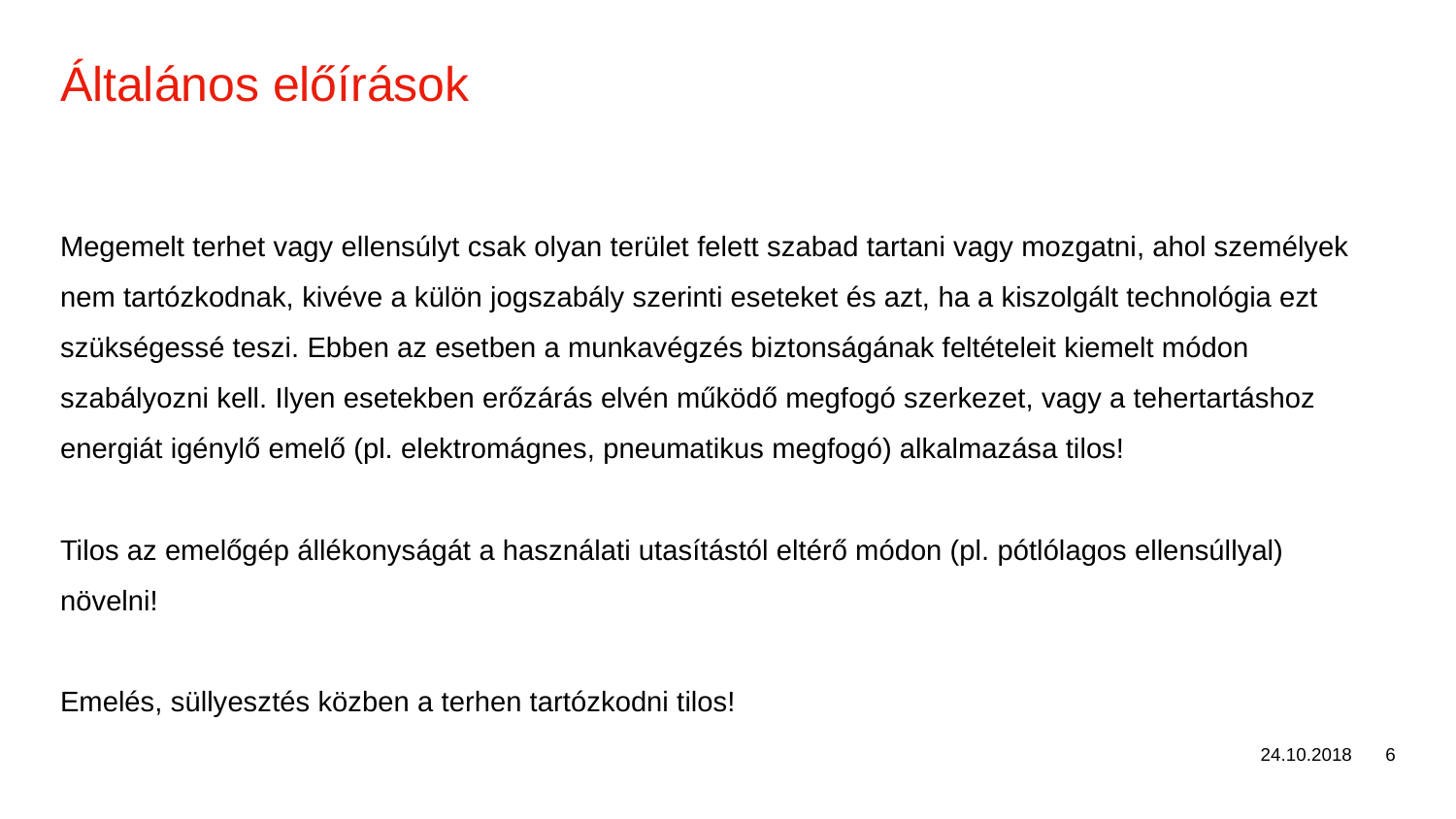

# Általános előírások Megemelt terhet vagy ellensúlyt csak olyan terület felett szabad tartani vagy mozgatni, ahol személyek nem tartózkodnak, kivéve a külön jogszabály szerinti eseteket és azt, ha a kiszolgált technológia ezt szükségessé teszi. Ebben az esetben a munkavégzés biztonságának feltételeit kiemelt módon szabályozni kell. Ilyen esetekben erőzárás elvén működő megfogó szerkezet, vagy a tehertartáshoz energiát igénylő emelő (pl. elektromágnes, pneumatikus megfogó) alkalmazása tilos! Tilos az emelőgép állékonyságát a használati utasítástól eltérő módon (pl. pótlólagos ellensúllyal) növelni! Emelés, süllyesztés közben a terhen tartózkodni tilos!
24.10.2018

6